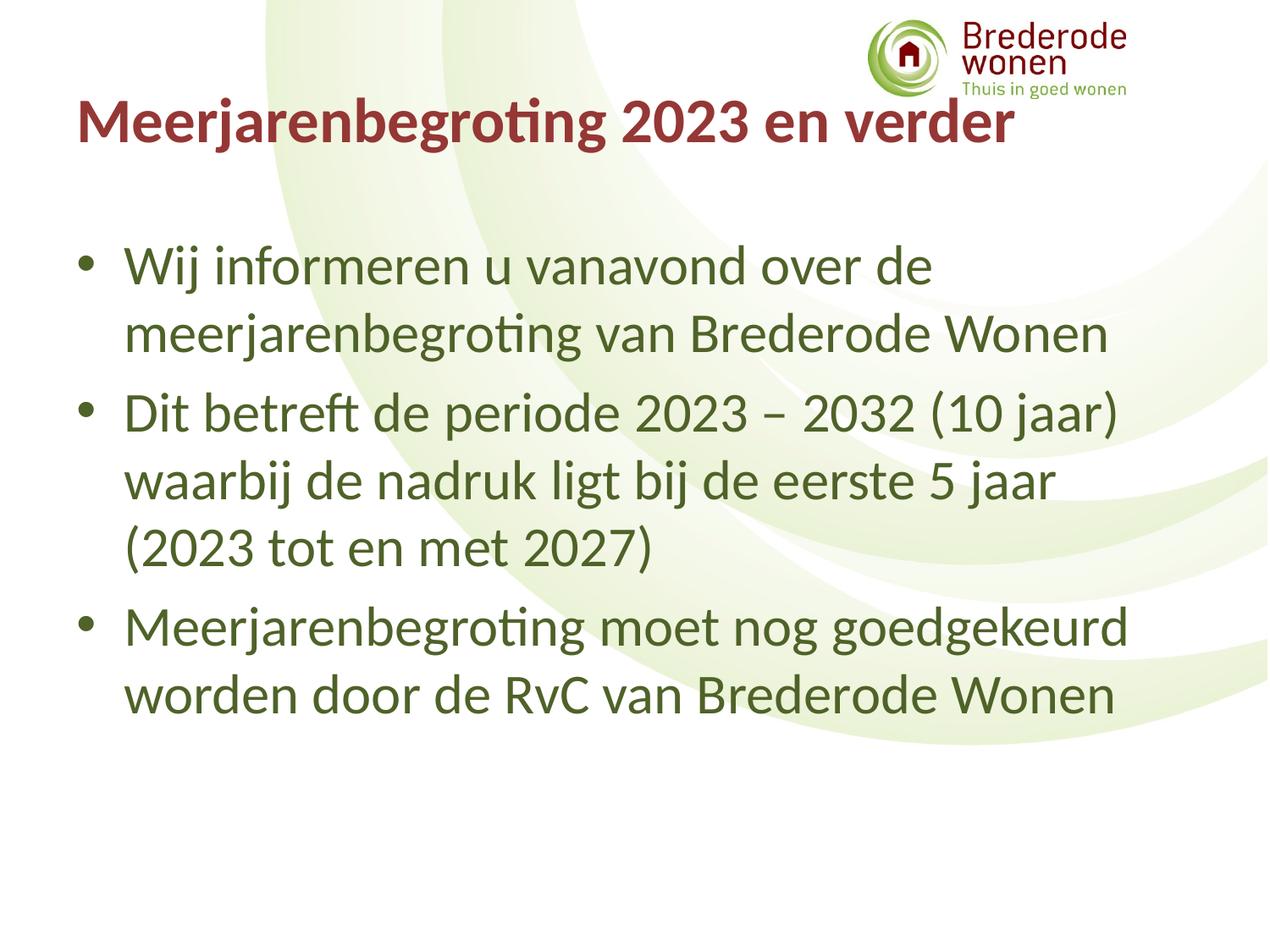

# Meerjarenbegroting 2023 en verder
Wij informeren u vanavond over de meerjarenbegroting van Brederode Wonen
Dit betreft de periode 2023 – 2032 (10 jaar) waarbij de nadruk ligt bij de eerste 5 jaar (2023 tot en met 2027)
Meerjarenbegroting moet nog goedgekeurd worden door de RvC van Brederode Wonen